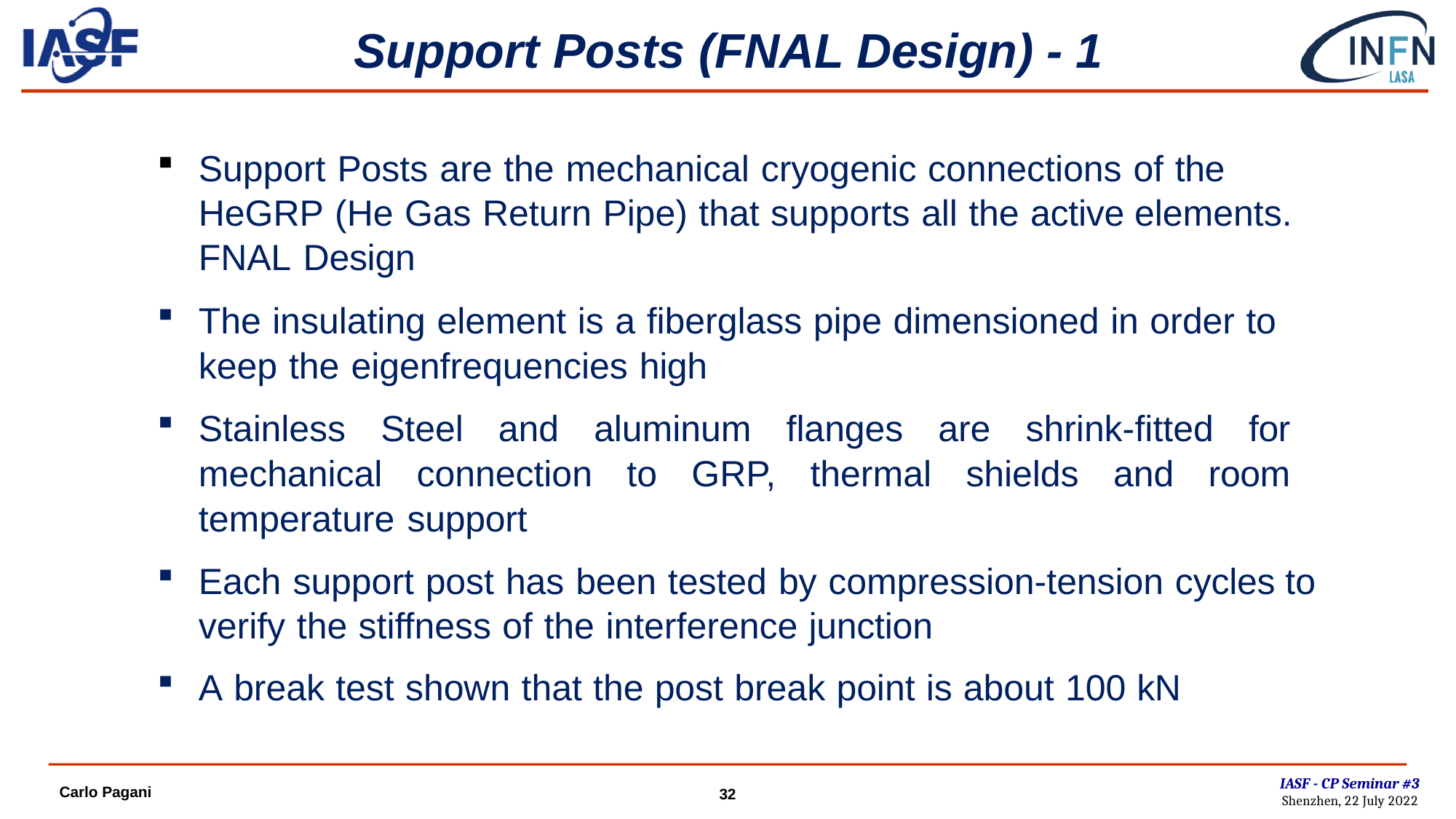

# Support Posts (FNAL Design) - 1
Support Posts are the mechanical cryogenic connections of the HeGRP (He Gas Return Pipe) that supports all the active elements. FNAL Design
The insulating element is a fiberglass pipe dimensioned in order to keep the eigenfrequencies high
Stainless Steel and aluminum flanges are shrink-fitted for mechanical connection to GRP, thermal shields and room temperature support
Each support post has been tested by compression-tension cycles to verify the stiffness of the interference junction
A break test shown that the post break point is about 100 kN
IASF - CP Seminar #3
Shenzhen, 22 July 2022
Carlo Pagani
32